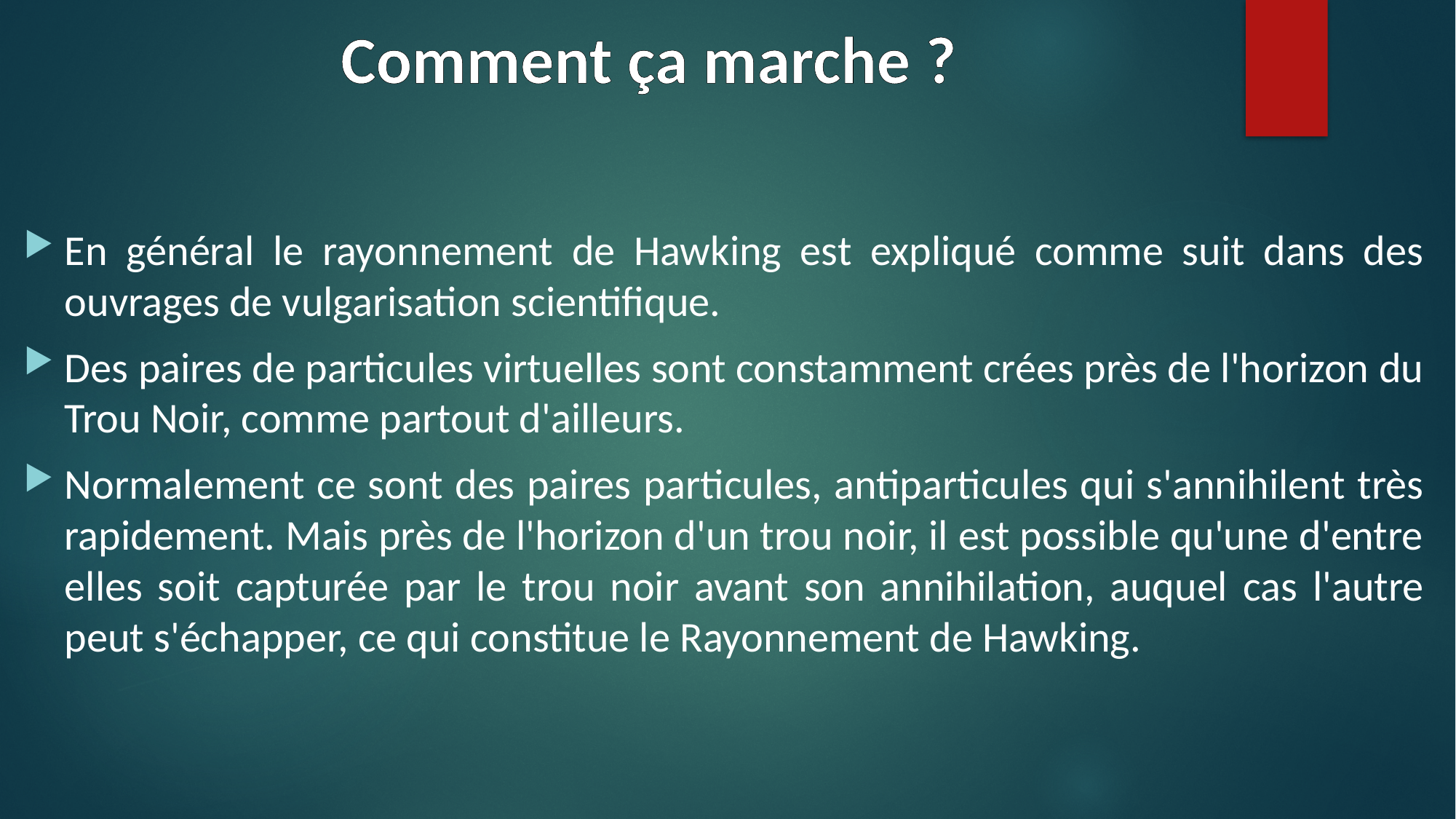

# Comment ça marche ?
En général le rayonnement de Hawking est expliqué comme suit dans des ouvrages de vulgarisation scientifique.
Des paires de particules virtuelles sont constamment crées près de l'horizon du Trou Noir, comme partout d'ailleurs.
Normalement ce sont des paires particules, antiparticules qui s'annihilent très rapidement. Mais près de l'horizon d'un trou noir, il est possible qu'une d'entre elles soit capturée par le trou noir avant son annihilation, auquel cas l'autre peut s'échapper, ce qui constitue le Rayonnement de Hawking.